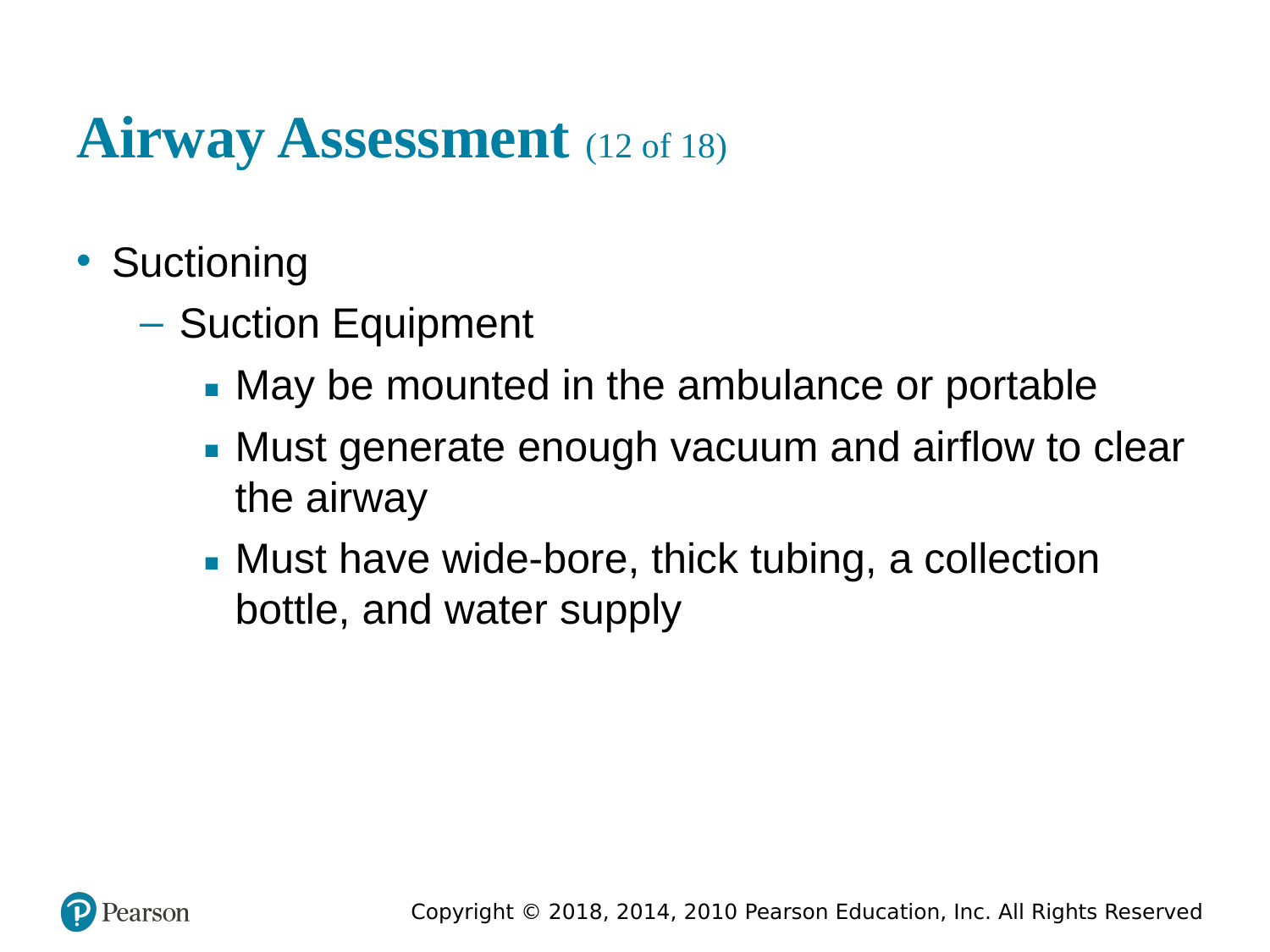

# Airway Assessment (12 of 18)
Suctioning
Suction Equipment
May be mounted in the ambulance or portable
Must generate enough vacuum and airflow to clear the airway
Must have wide-bore, thick tubing, a collection bottle, and water supply